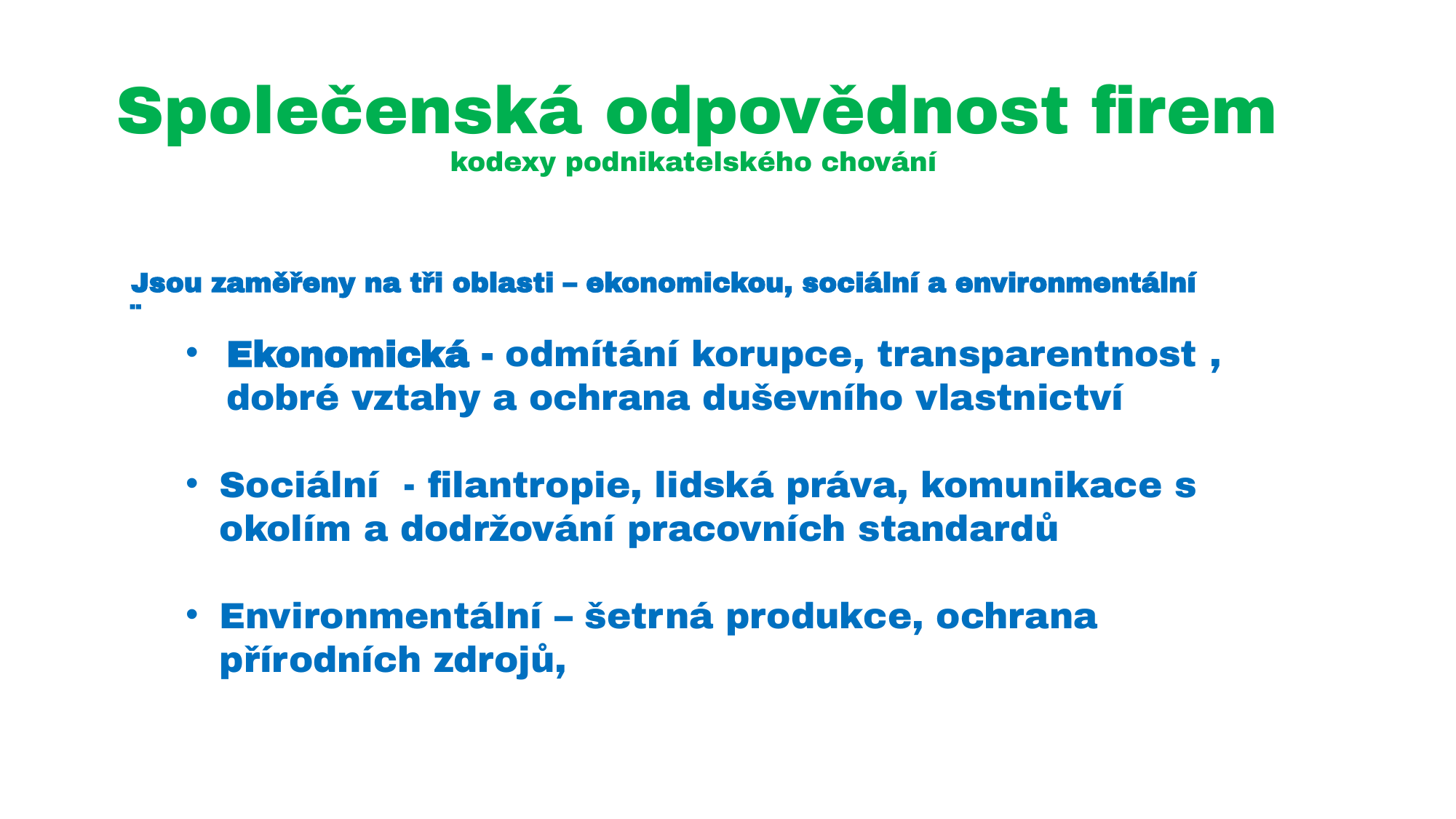

# Společenská odpovědnost firem kodexy podnikatelského chování
Jsou zaměřeny na tři oblasti – ekonomickou, sociální a environmentální
¨
Ekonomická - odmítání korupce, transparentnost , dobré vztahy a ochrana duševního vlastnictví

Sociální  - filantropie, lidská práva, komunikace s okolím a dodržování pracovních standardů

Environmentální – šetrná produkce, ochrana přírodních zdrojů,